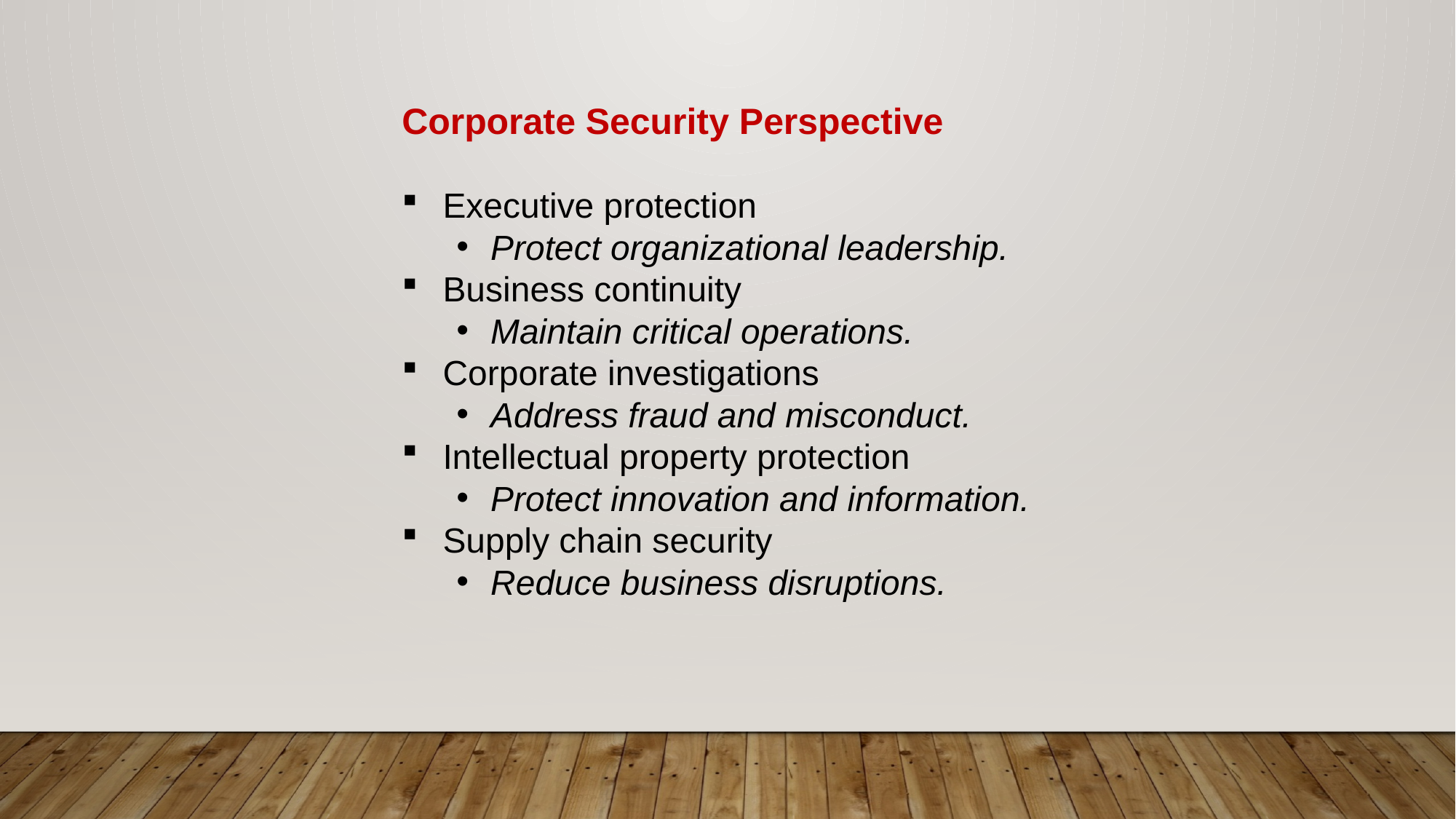

Corporate Security Perspective

Executive protection
Protect organizational leadership.
Business continuity
Maintain critical operations.
Corporate investigations
Address fraud and misconduct.
Intellectual property protection
Protect innovation and information.
Supply chain security
Reduce business disruptions.